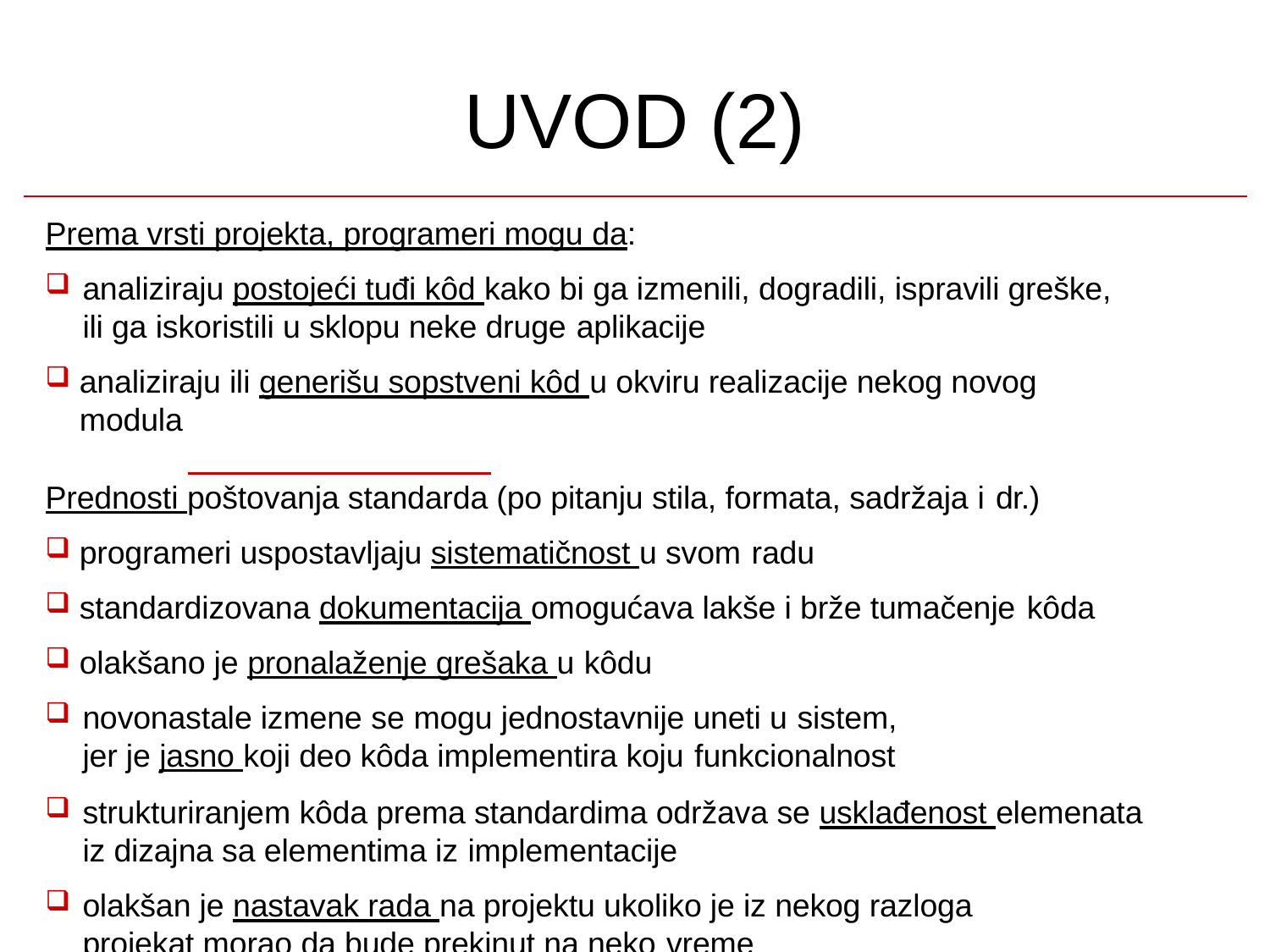

# UVOD (2)

Prema vrsti projekta, programeri mogu da:
analiziraju postojeći tuđi kôd kako bi ga izmenili, dogradili, ispravili greške,  ili ga iskoristili u sklopu neke druge aplikacije
analiziraju ili generišu sopstveni kôd u okviru realizacije nekog novog modula

Prednosti poštovanja standarda (po pitanju stila, formata, sadržaja i dr.)
programeri uspostavljaju sistematičnost u svom radu
standardizovana dokumentacija omogućava lakše i brže tumačenje kôda
olakšano je pronalaženje grešaka u kôdu
novonastale izmene se mogu jednostavnije uneti u sistem,
jer je jasno koji deo kôda implementira koju funkcionalnost
strukturiranjem kôda prema standardima održava se usklađenost elemenata  iz dizajna sa elementima iz implementacije
olakšan je nastavak rada na projektu ukoliko je iz nekog razloga  projekat morao da bude prekinut na neko vreme